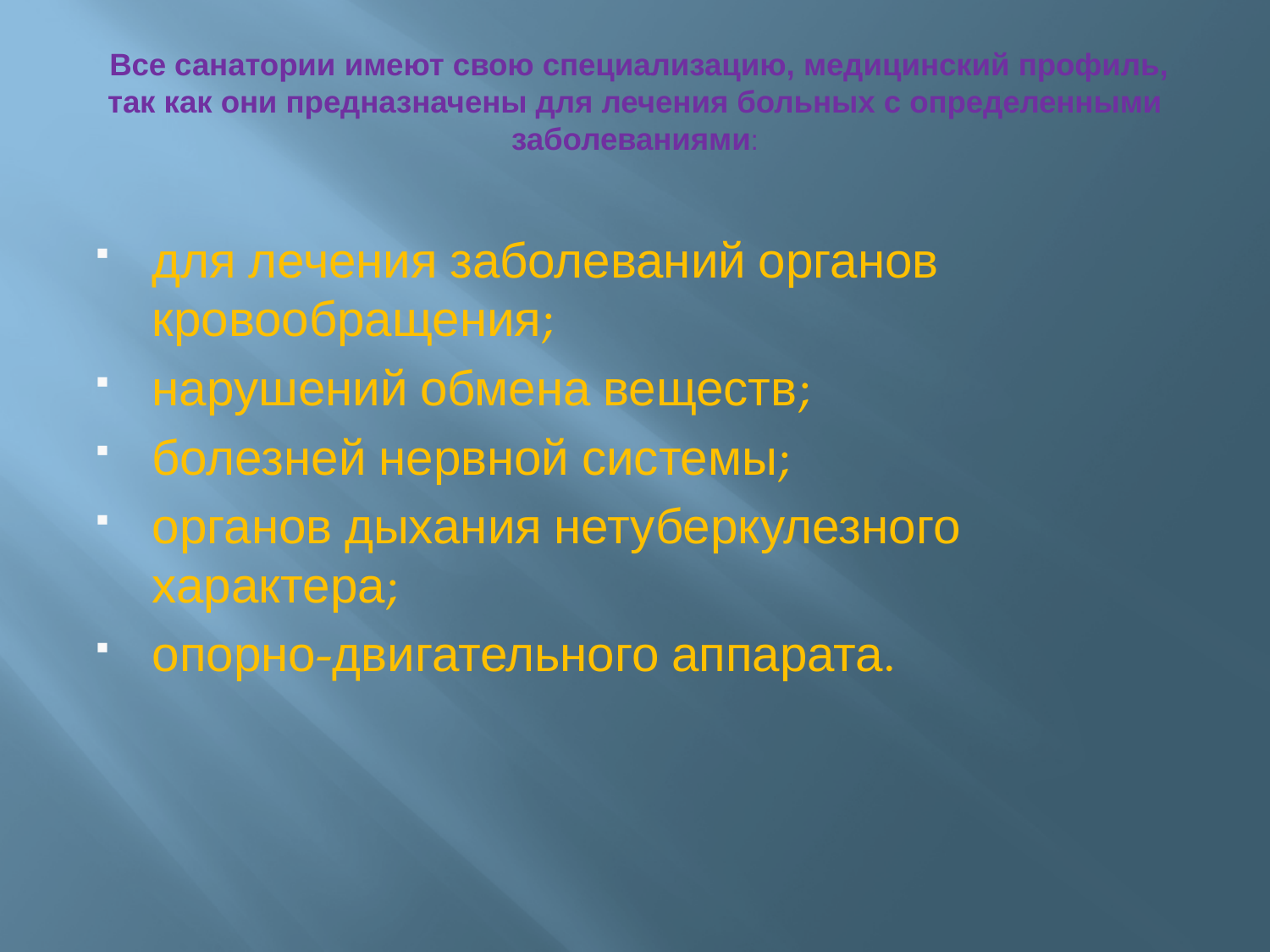

# Все санатории имеют свою специализацию, медицинский профиль, так как они предназначены для лечения больных с определенными заболеваниями:
для лечения заболеваний органов кровообращения;
нарушений обмена веществ;
болезней нервной системы;
органов дыхания нетуберкулезного характера;
опорно-двигательного аппарата.